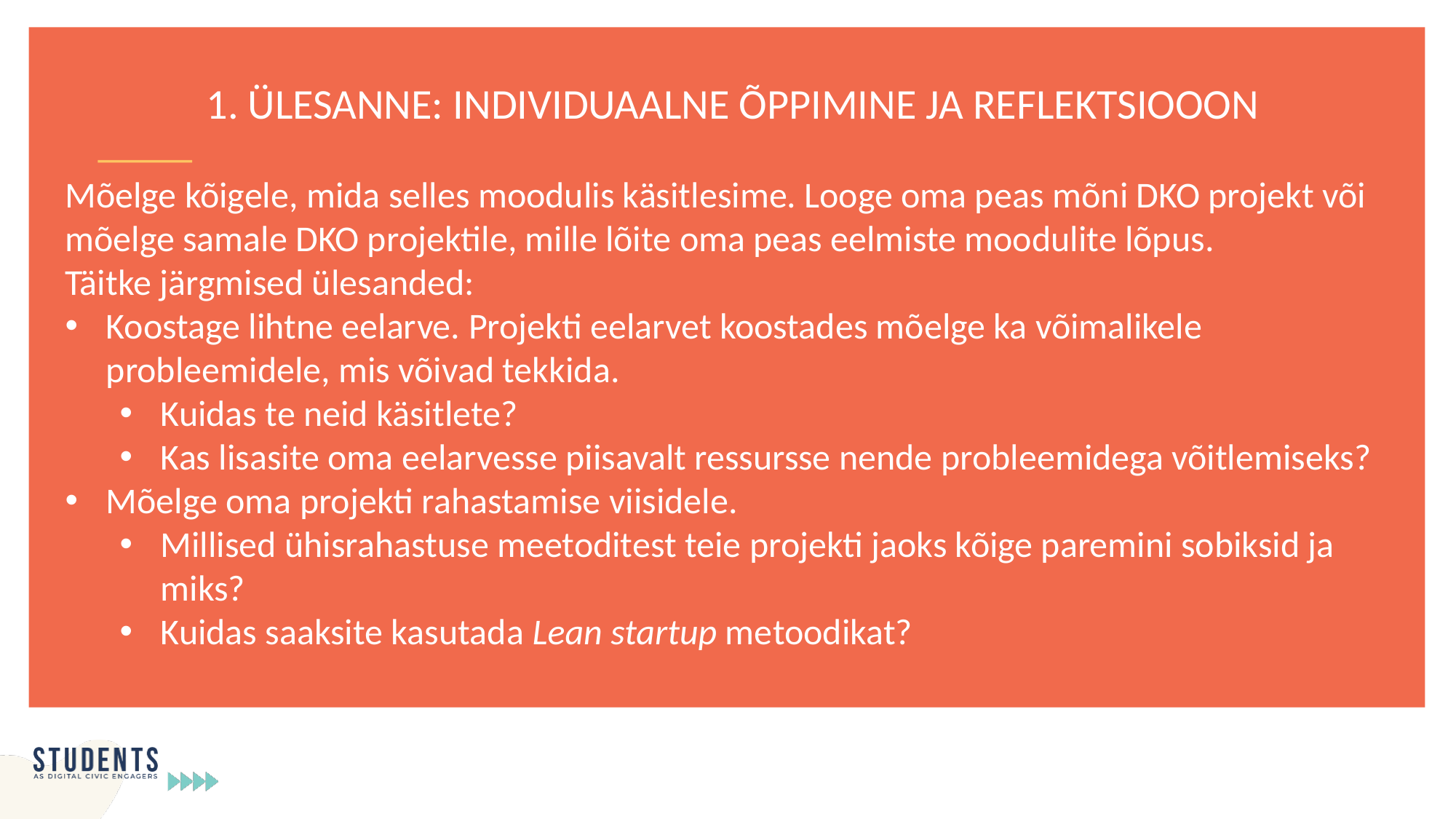

1. ÜLESANNE: INDIVIDUAALNE ÕPPIMINE JA REFLEKTSIOOON

Mõelge kõigele, mida selles moodulis käsitlesime. Looge oma peas mõni DKO projekt või mõelge samale DKO projektile, mille lõite oma peas eelmiste moodulite lõpus.
Täitke järgmised ülesanded:
Koostage lihtne eelarve. Projekti eelarvet koostades mõelge ka võimalikele probleemidele, mis võivad tekkida.
Kuidas te neid käsitlete?
Kas lisasite oma eelarvesse piisavalt ressursse nende probleemidega võitlemiseks?
Mõelge oma projekti rahastamise viisidele.
Millised ühisrahastuse meetoditest teie projekti jaoks kõige paremini sobiksid ja miks?
Kuidas saaksite kasutada Lean startup metoodikat?